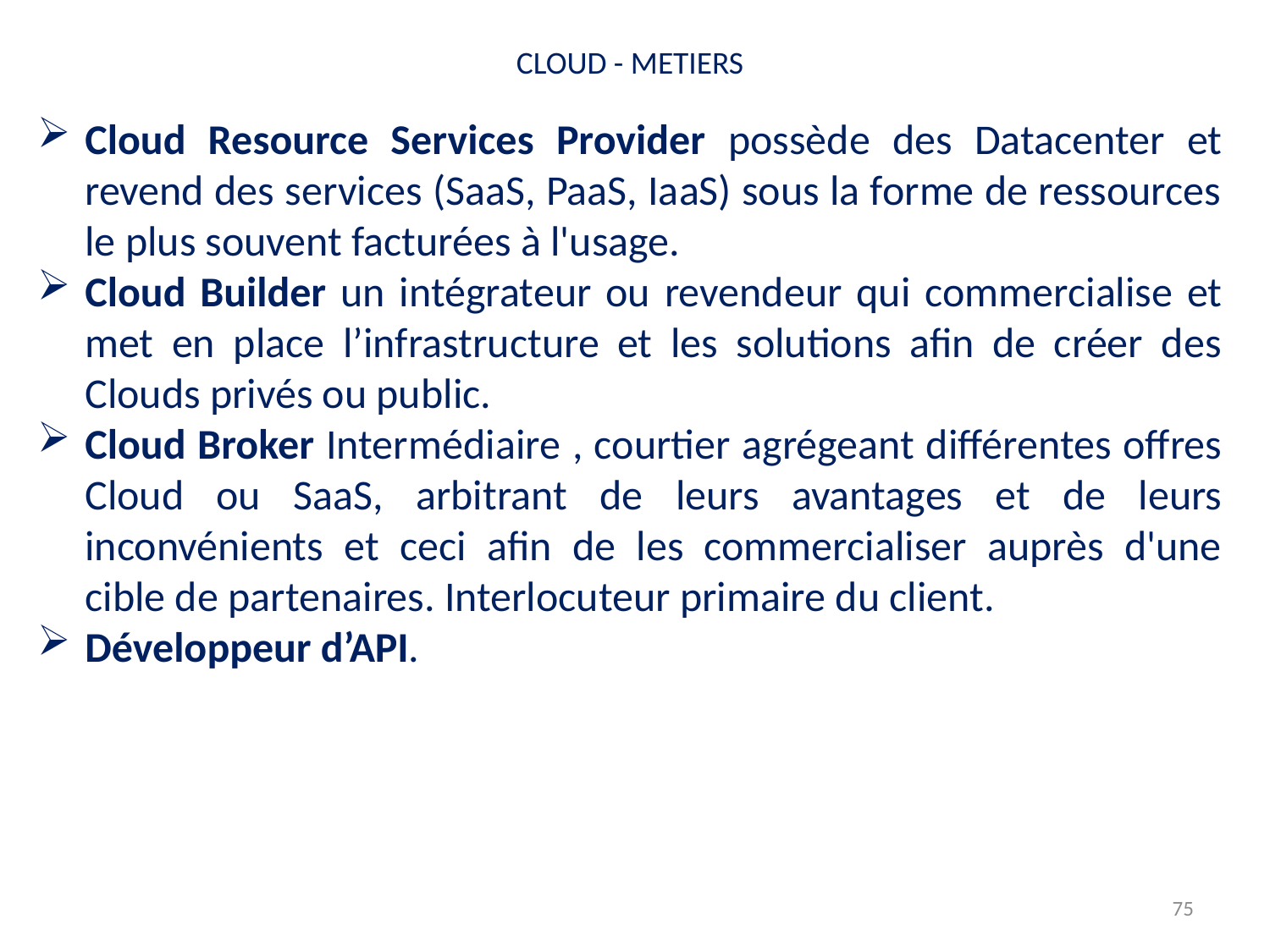

CLOUD - METIERS
Cloud Resource Services Provider possède des Datacenter et revend des services (SaaS, PaaS, IaaS) sous la forme de ressources le plus souvent facturées à l'usage.
Cloud Builder un intégrateur ou revendeur qui commercialise et met en place l’infrastructure et les solutions afin de créer des Clouds privés ou public.
Cloud Broker Intermédiaire , courtier agrégeant différentes offres Cloud ou SaaS, arbitrant de leurs avantages et de leurs inconvénients et ceci afin de les commercialiser auprès d'une cible de partenaires. Interlocuteur primaire du client.
Développeur d’API.
75